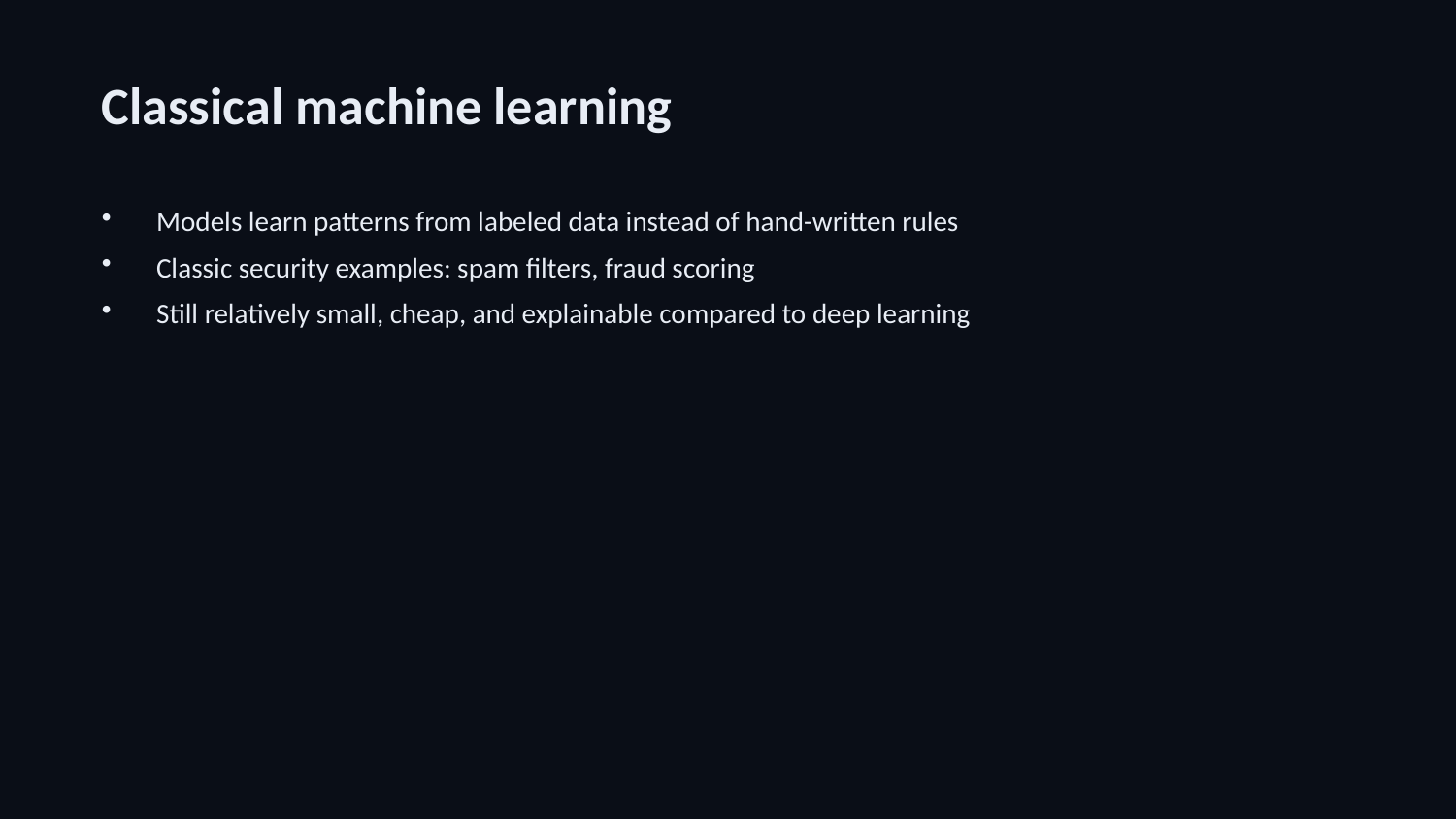

Classical machine learning
Models learn patterns from labeled data instead of hand-written rules
Classic security examples: spam filters, fraud scoring
Still relatively small, cheap, and explainable compared to deep learning